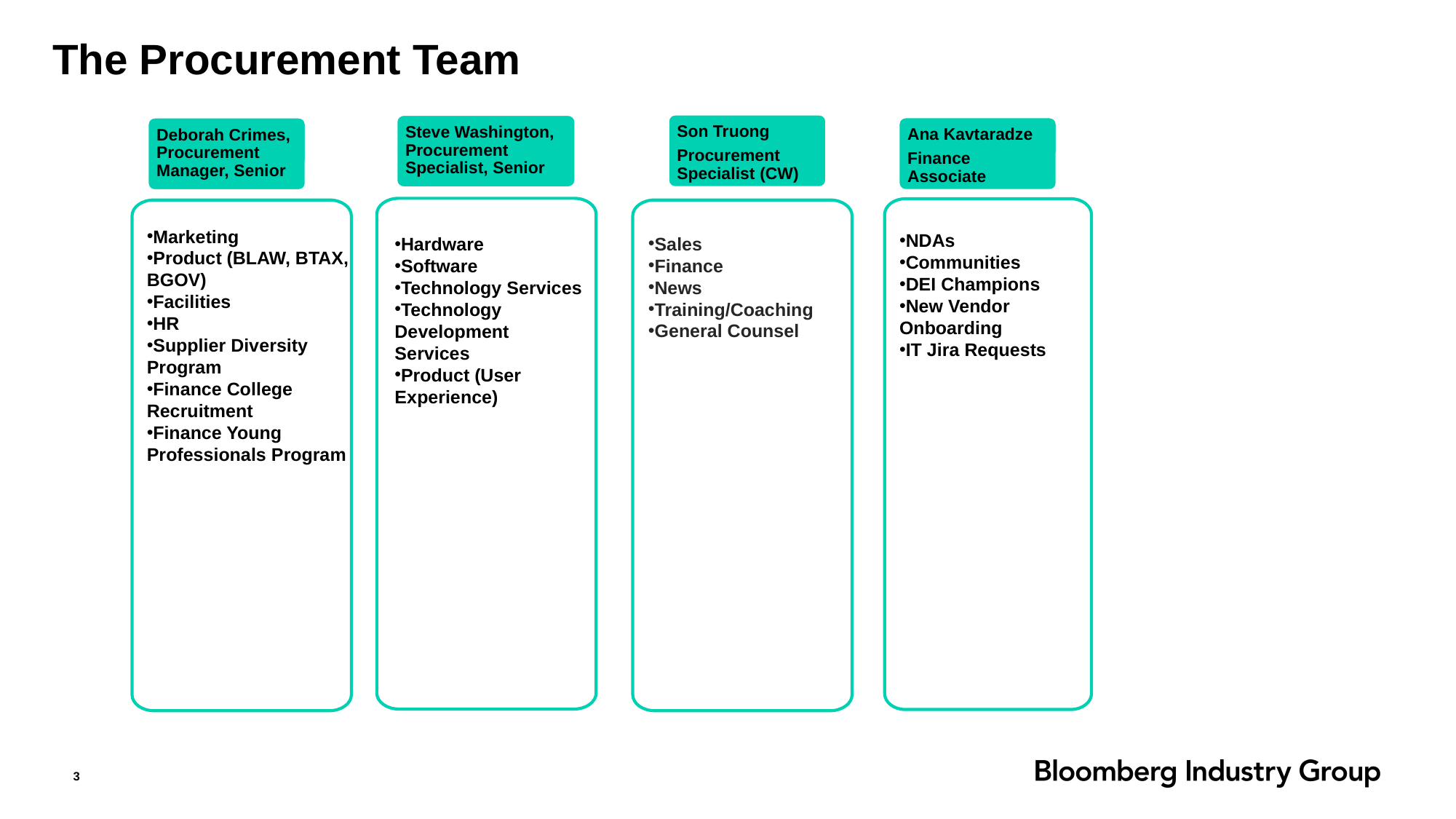

The Procurement Team
Son Truong
Procurement Specialist (CW)
Steve Washington, Procurement Specialist, Senior
Ana Kavtaradze
Finance Associate
Deborah Crimes, Procurement Manager, Senior

Marketing
Product (BLAW, BTAX, BGOV)
Facilities
HR
Supplier Diversity Program
Finance College Recruitment
Finance Young Professionals Program
NDAs
Communities
DEI Champions
New Vendor Onboarding
IT Jira Requests

Sales
Finance
News
Training/Coaching
General Counsel

Hardware
Software
Technology Services
Technology Development Services
Product (User Experience)